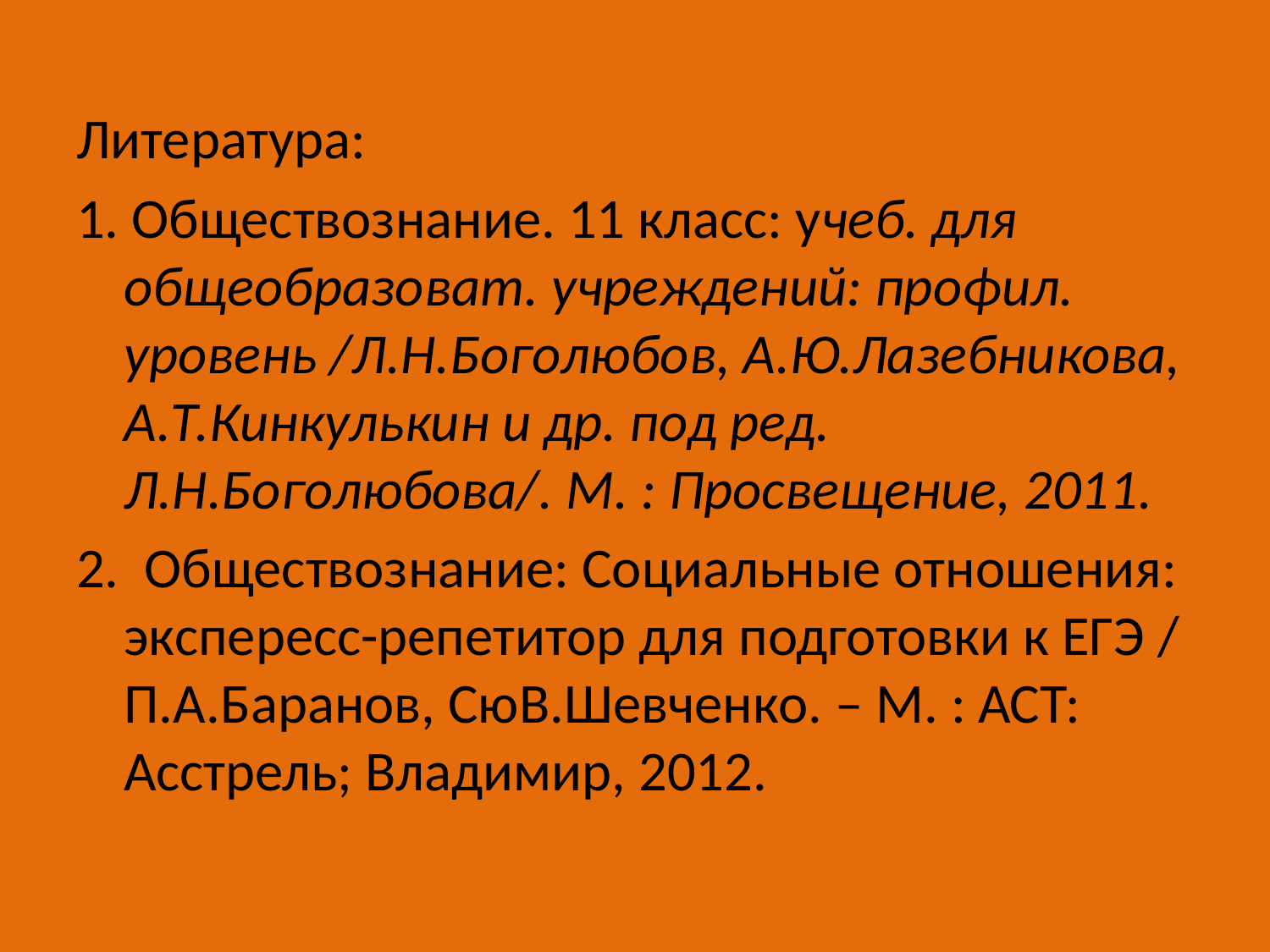

Литература:
1. Обществознание. 11 класс: учеб. для  общеобразоват. учреждений: профил. уровень /Л.Н.Боголюбов, А.Ю.Лазебникова, А.Т.Кинкулькин и др. под ред. Л.Н.Боголюбова/. М. : Просвещение, 2011.
2.  Обществознание: Социальные отношения: экспересс-репетитор для подготовки к ЕГЭ / П.А.Баранов, СюВ.Шевченко. – М. : АСТ: Асстрель; Владимир, 2012.